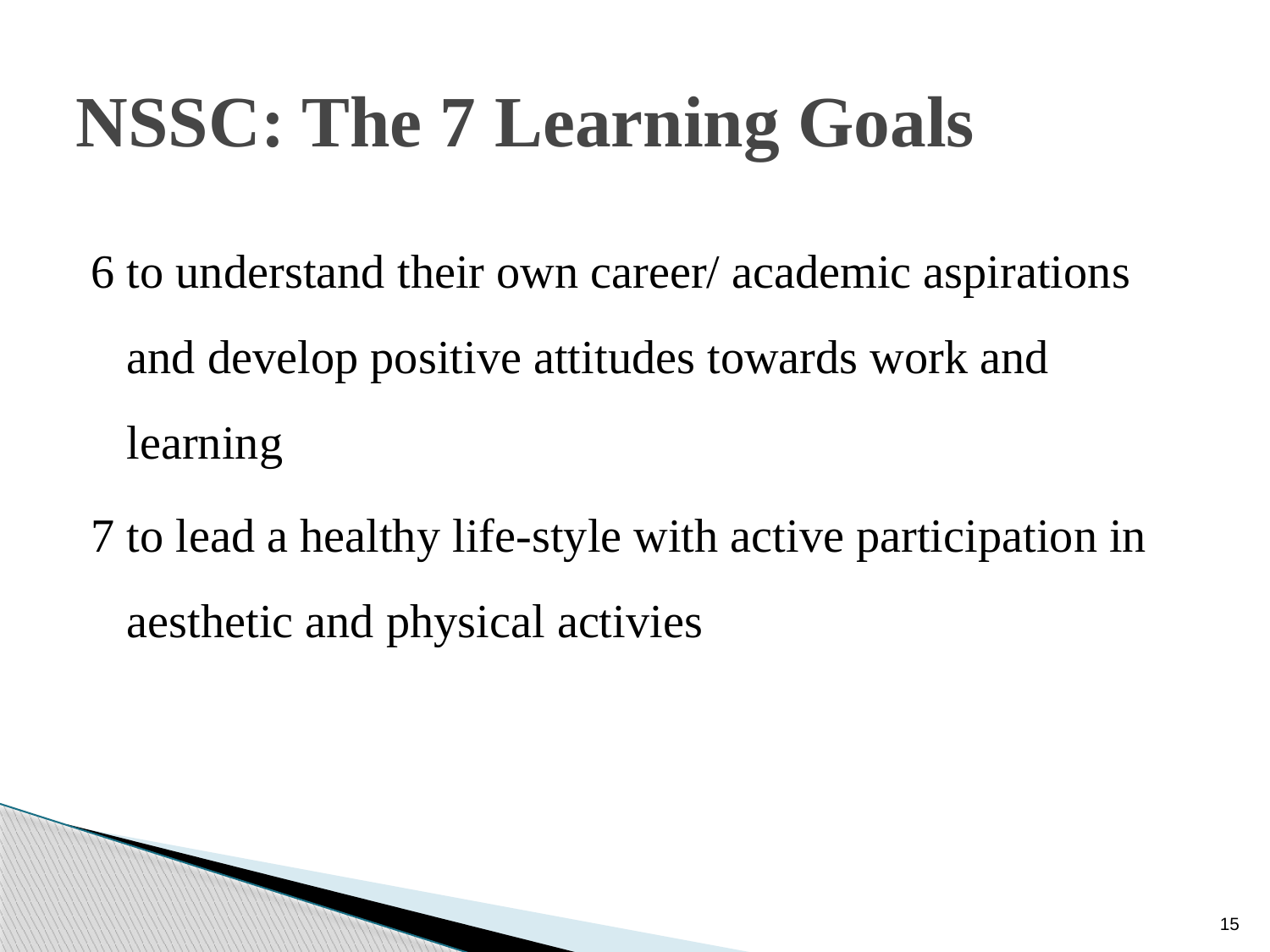

# NSSC: The 7 Learning Goals
6 to understand their own career/ academic aspirations and develop positive attitudes towards work and learning
7 to lead a healthy life-style with active participation in aesthetic and physical activies

15